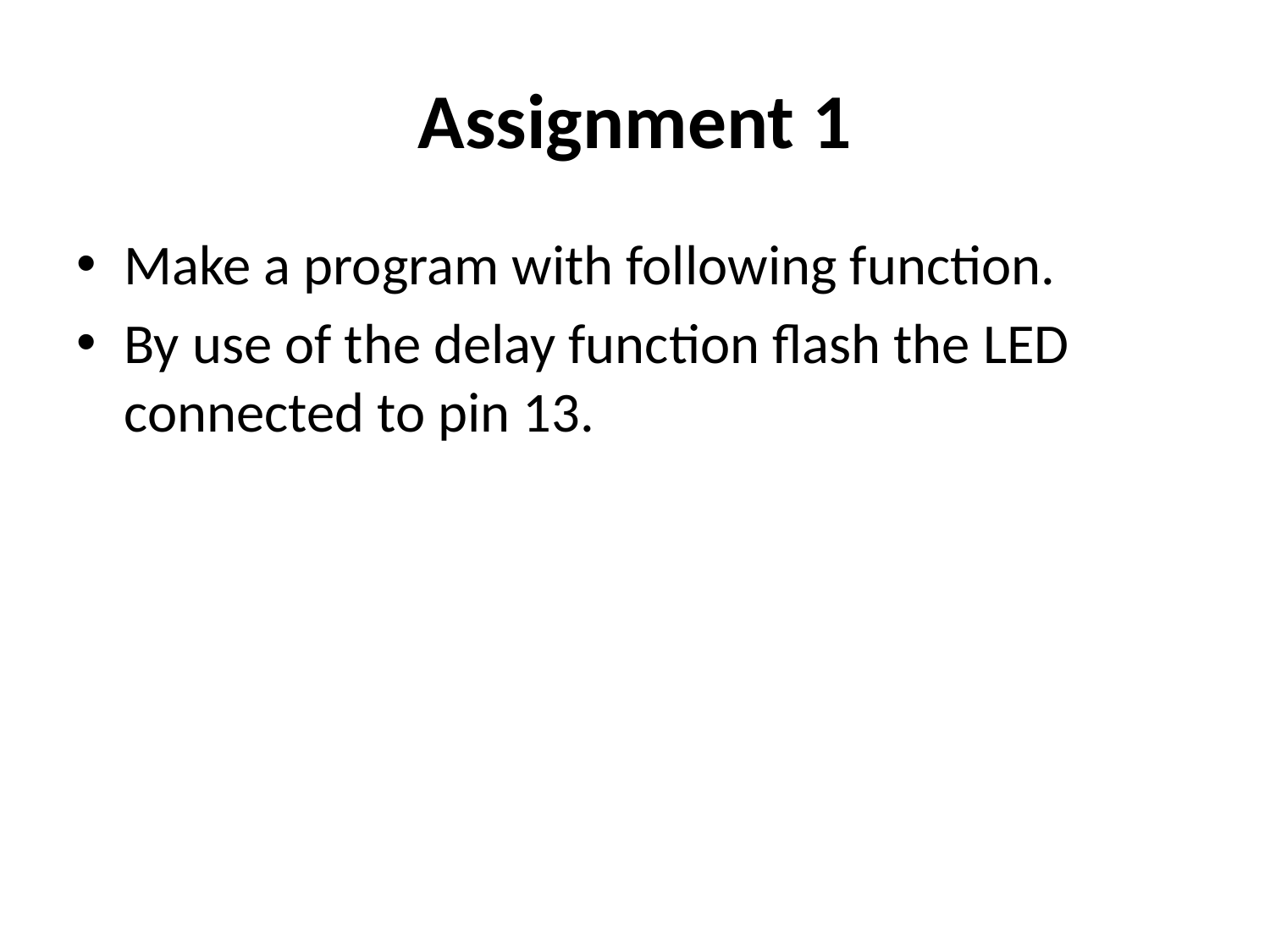

# Assignment 1
Make a program with following function.
By use of the delay function flash the LED connected to pin 13.